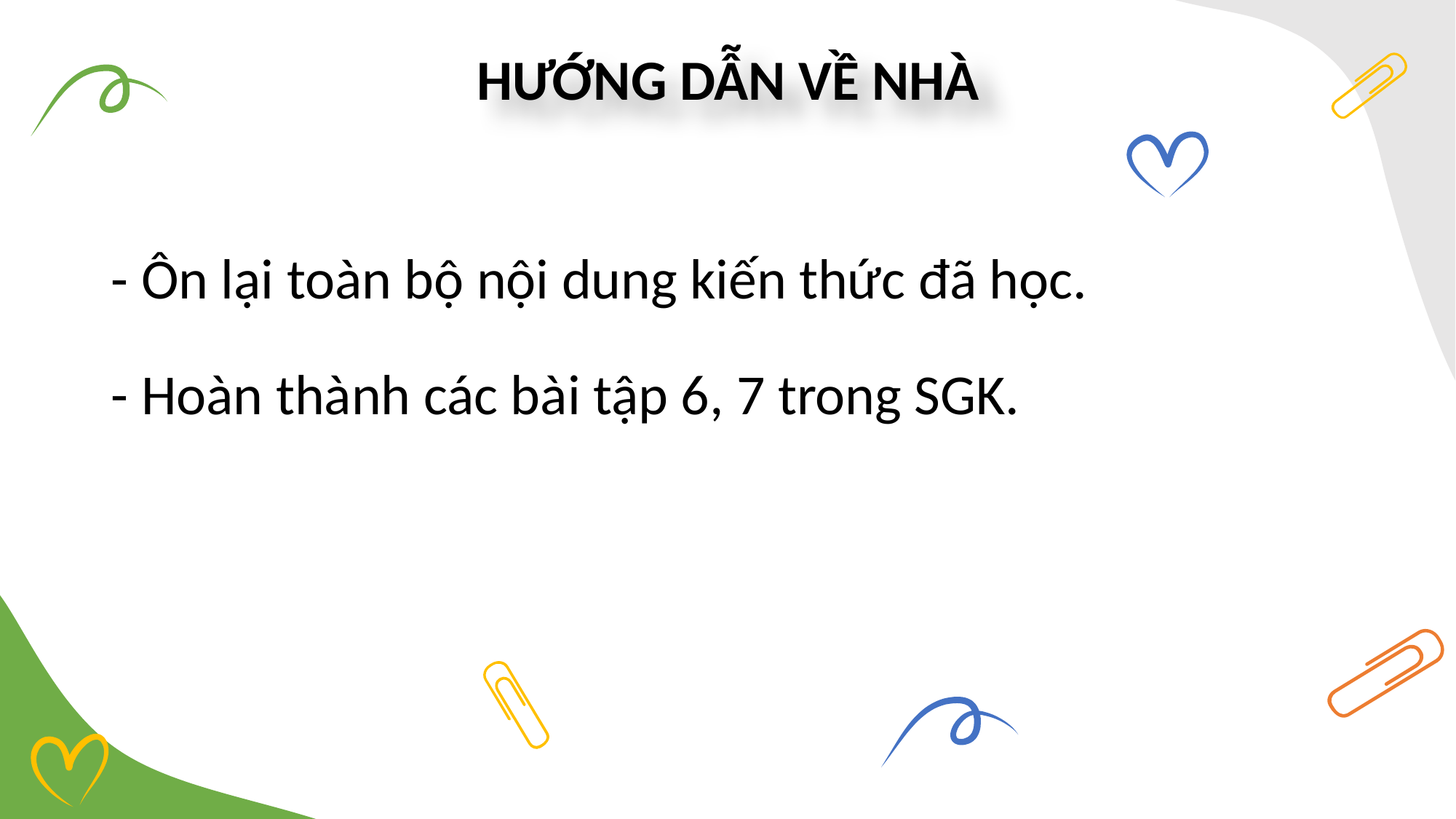

HƯỚNG DẪN VỀ NHÀ

- Ôn lại toàn bộ nội dung kiến thức đã học.
- Hoàn thành các bài tập 6, 7 trong SGK.